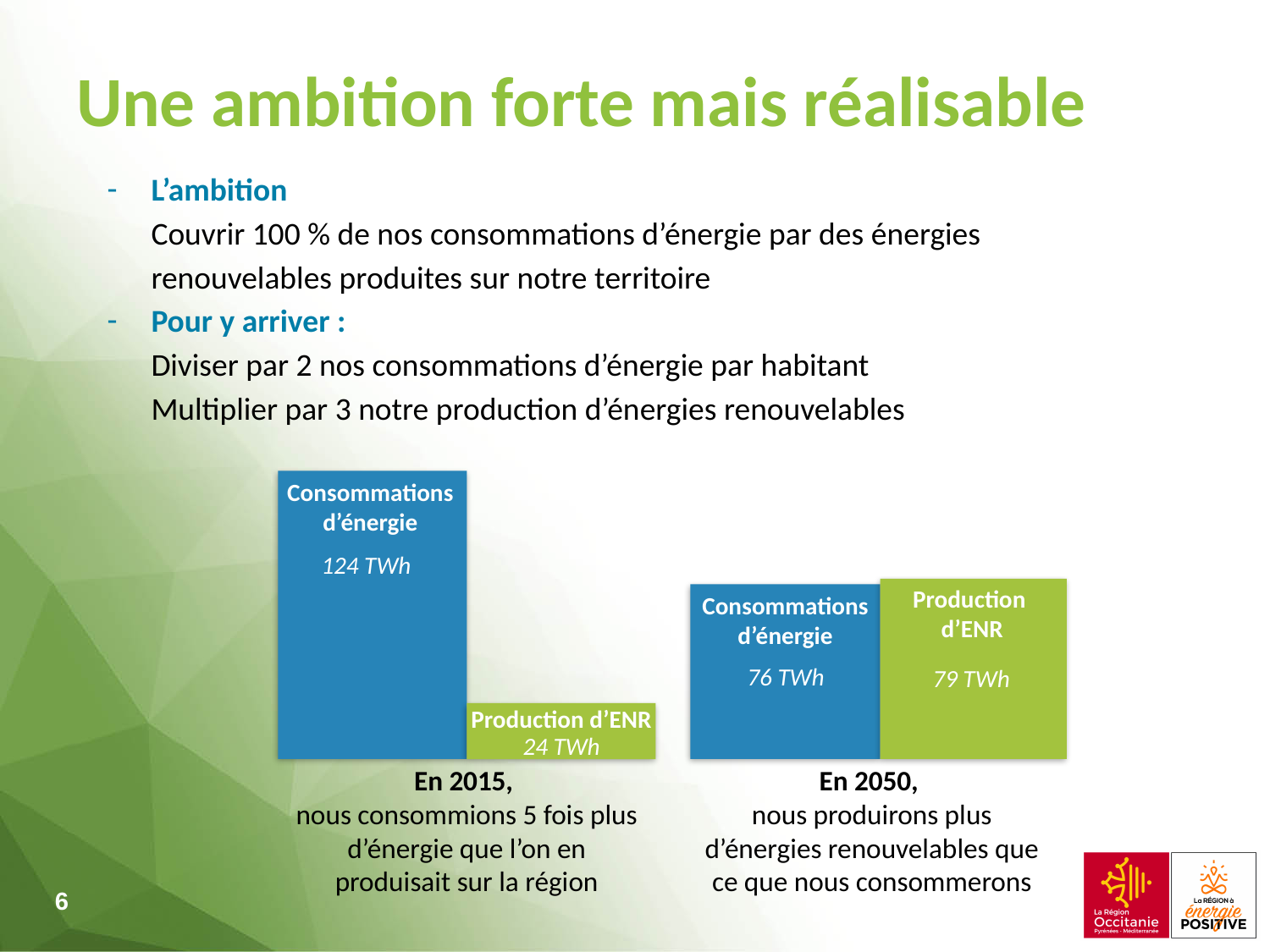

# Une ambition forte mais réalisable
L’ambition
Couvrir 100 % de nos consommations d’énergie par des énergies renouvelables produites sur notre territoire
Pour y arriver :
Diviser par 2 nos consommations d’énergie par habitant
Multiplier par 3 notre production d’énergies renouvelables

Consommations d’énergie

124 TWh
Production
d’ENR

Consommations d’énergie

76 TWh
79 TWh
Production d’ENR

24 TWh
En 2015,
nous consommions 5 fois plus d’énergie que l’on en produisait sur la région
En 2050,
nous produirons plus d’énergies renouvelables que ce que nous consommerons